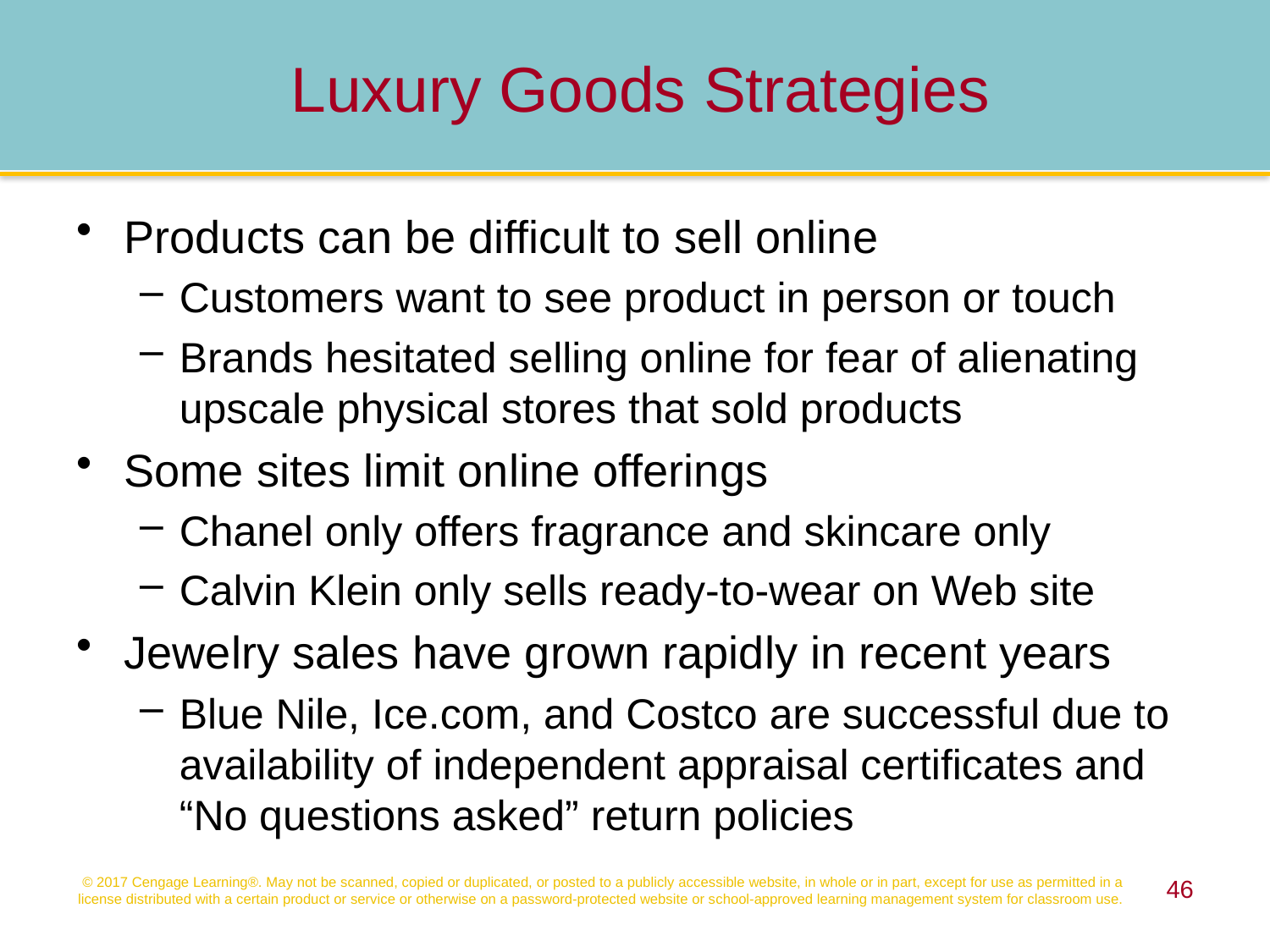

Luxury Goods Strategies
Products can be difficult to sell online
Customers want to see product in person or touch
Brands hesitated selling online for fear of alienating upscale physical stores that sold products
Some sites limit online offerings
Chanel only offers fragrance and skincare only
Calvin Klein only sells ready-to-wear on Web site
Jewelry sales have grown rapidly in recent years
Blue Nile, Ice.com, and Costco are successful due to availability of independent appraisal certificates and “No questions asked” return policies

© 2017 Cengage Learning®. May not be scanned, copied or duplicated, or posted to a publicly accessible website, in whole or in part, except for use as permitted in a license distributed with a certain product or service or otherwise on a password-protected website or school-approved learning management system for classroom use.
46